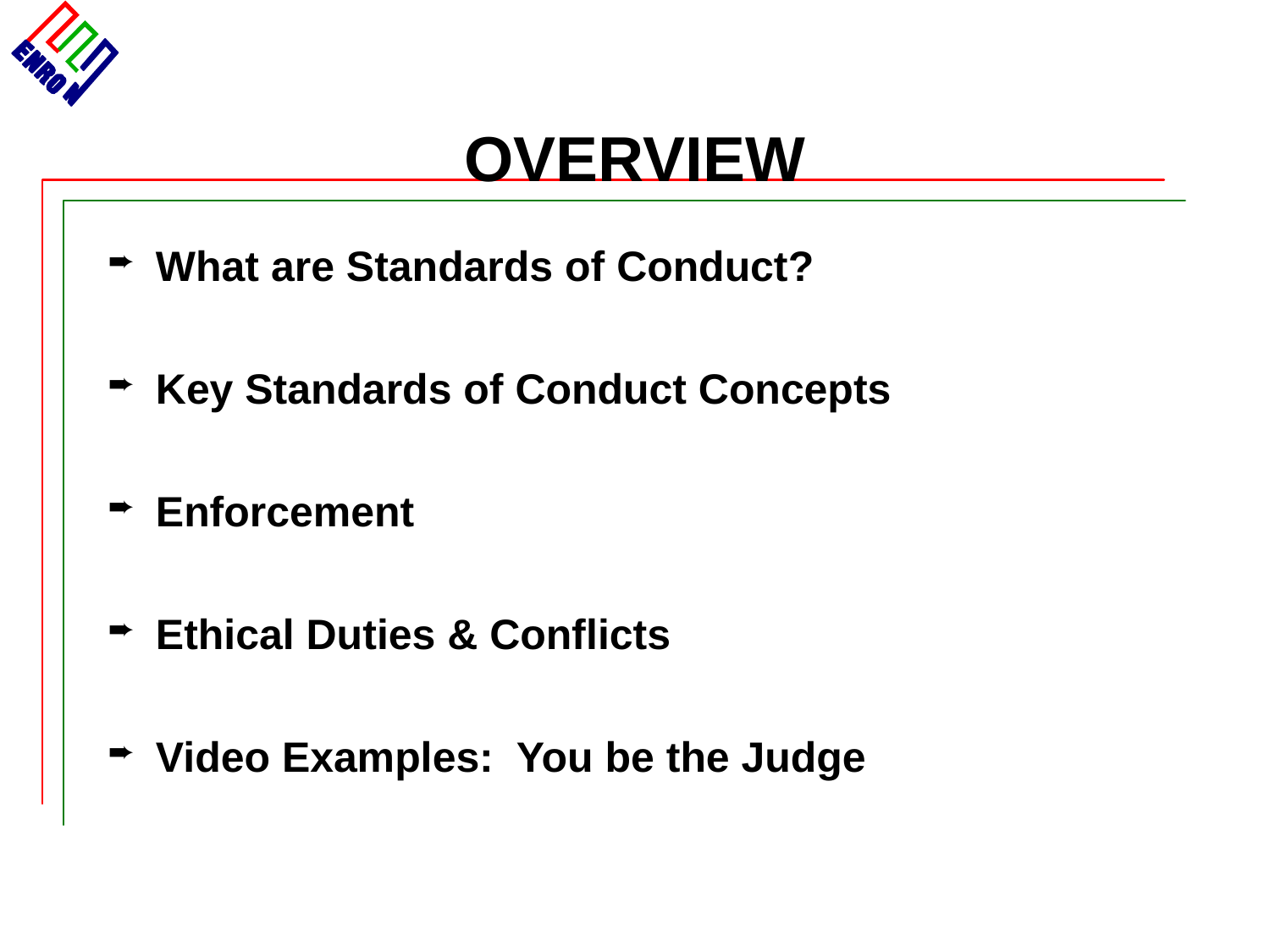

# OVERVIEW
What are Standards of Conduct?

Key Standards of Conduct Concepts

Enforcement

Ethical Duties & Conflicts

Video Examples:  You be the Judge